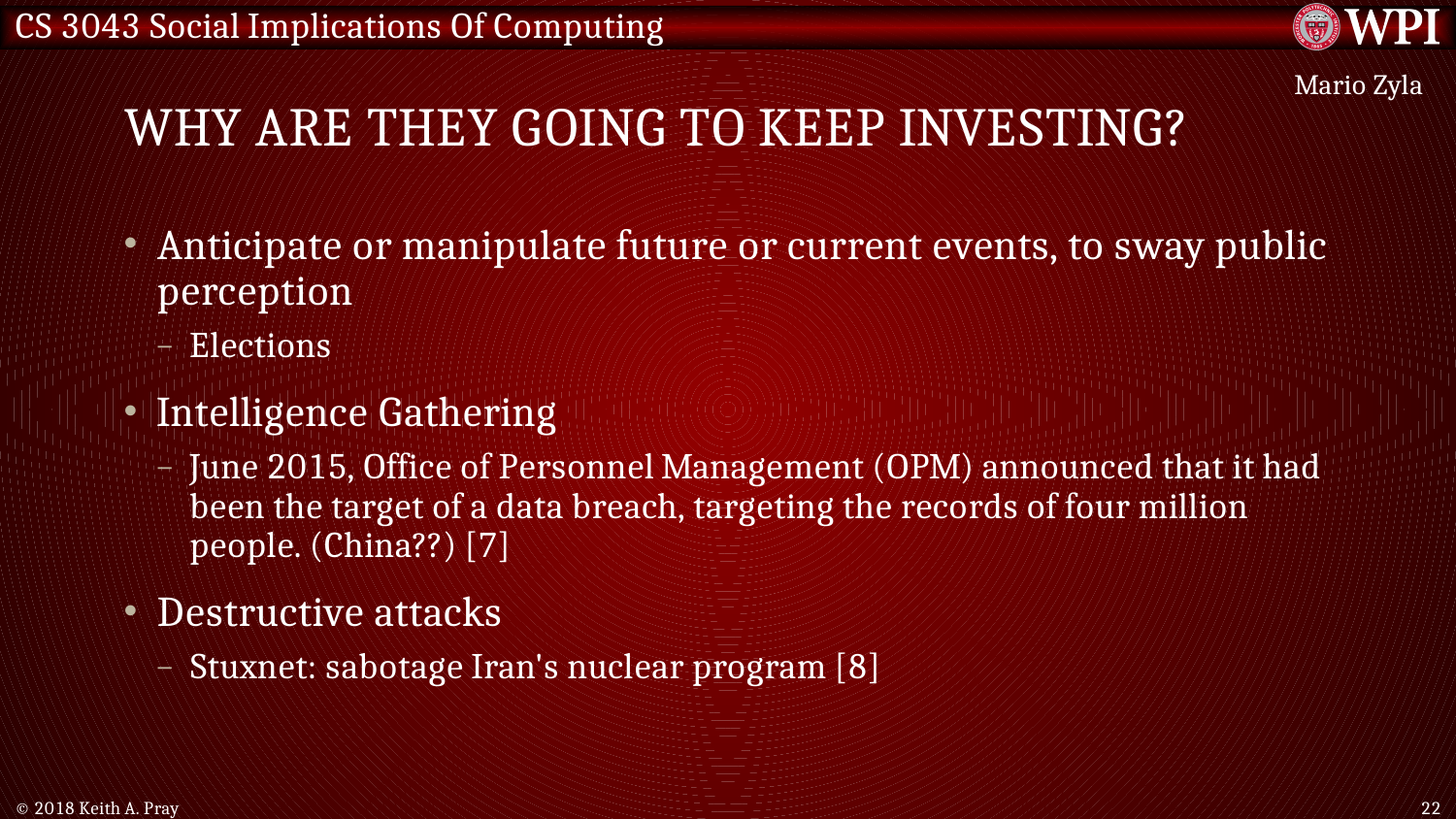

# Why are they going to keep investing?
Mario Zyla
Anticipate or manipulate future or current events, to sway public perception
Elections
Intelligence Gathering
June 2015, Office of Personnel Management (OPM) announced that it had been the target of a data breach, targeting the records of four million people. (China??) [7]
Destructive attacks
Stuxnet: sabotage Iran's nuclear program [8]

© 2018 Keith A. Pray
22